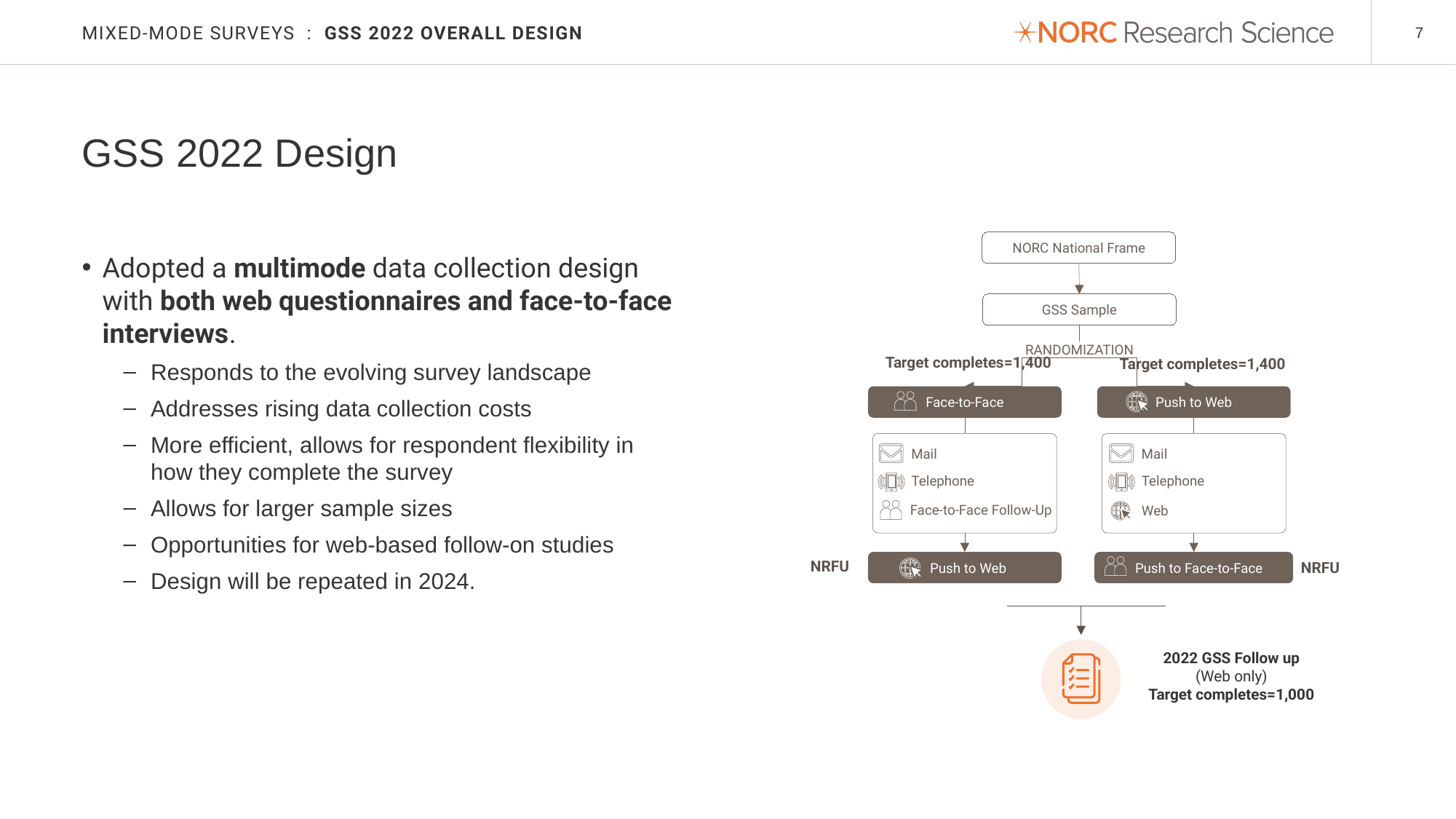

# Mixed-Mode Surveys  :  GSS 2022 Overall Design
GSS 2022 Design
NORC National Frame
GSS Sample
RANDOMIZATION
Face-to-Face
Push to Web

Mail
Mail

Telephone
Telephone

Face-to-Face Follow-Up
Web

  Push to Web
   Push to Face-to-Face

Target completes=1,400
Target completes=1,400
NRFU
NRFU

2022 GSS Follow up
(Web only)
Target completes=1,000
Adopted a multimode data collection design with both web questionnaires and face-to-face interviews.
Responds to the evolving survey landscape
Addresses rising data collection costs
More efficient, allows for respondent flexibility in how they complete the survey
Allows for larger sample sizes
Opportunities for web-based follow-on studies
Design will be repeated in 2024.